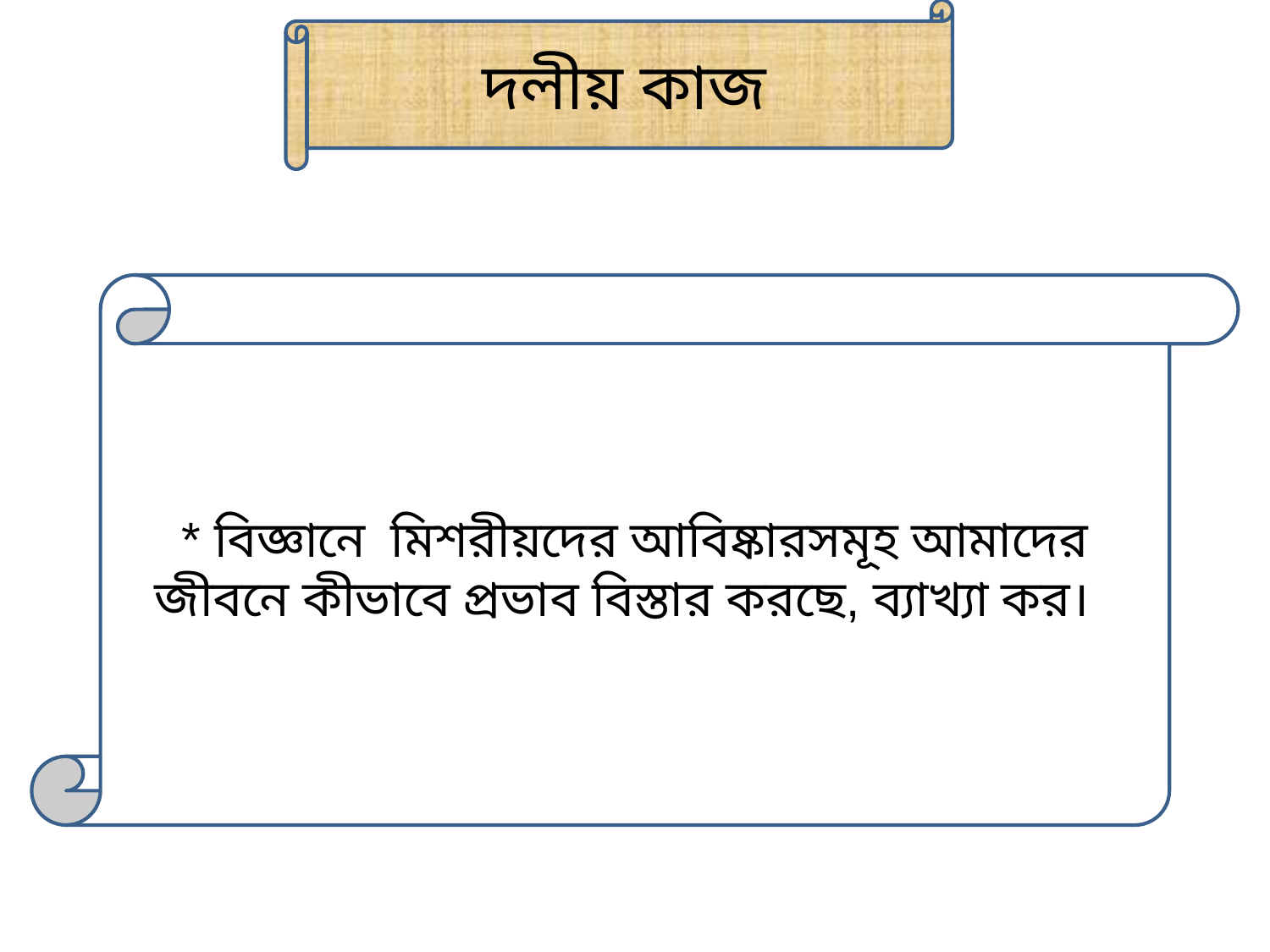

দলীয় কাজ
* বিজ্ঞানে  মিশরীয়দের আবিষ্কারসমূহ আমাদের জীবনে কীভাবে প্রভাব বিস্তার করছে, ব্যাখ্যা কর।